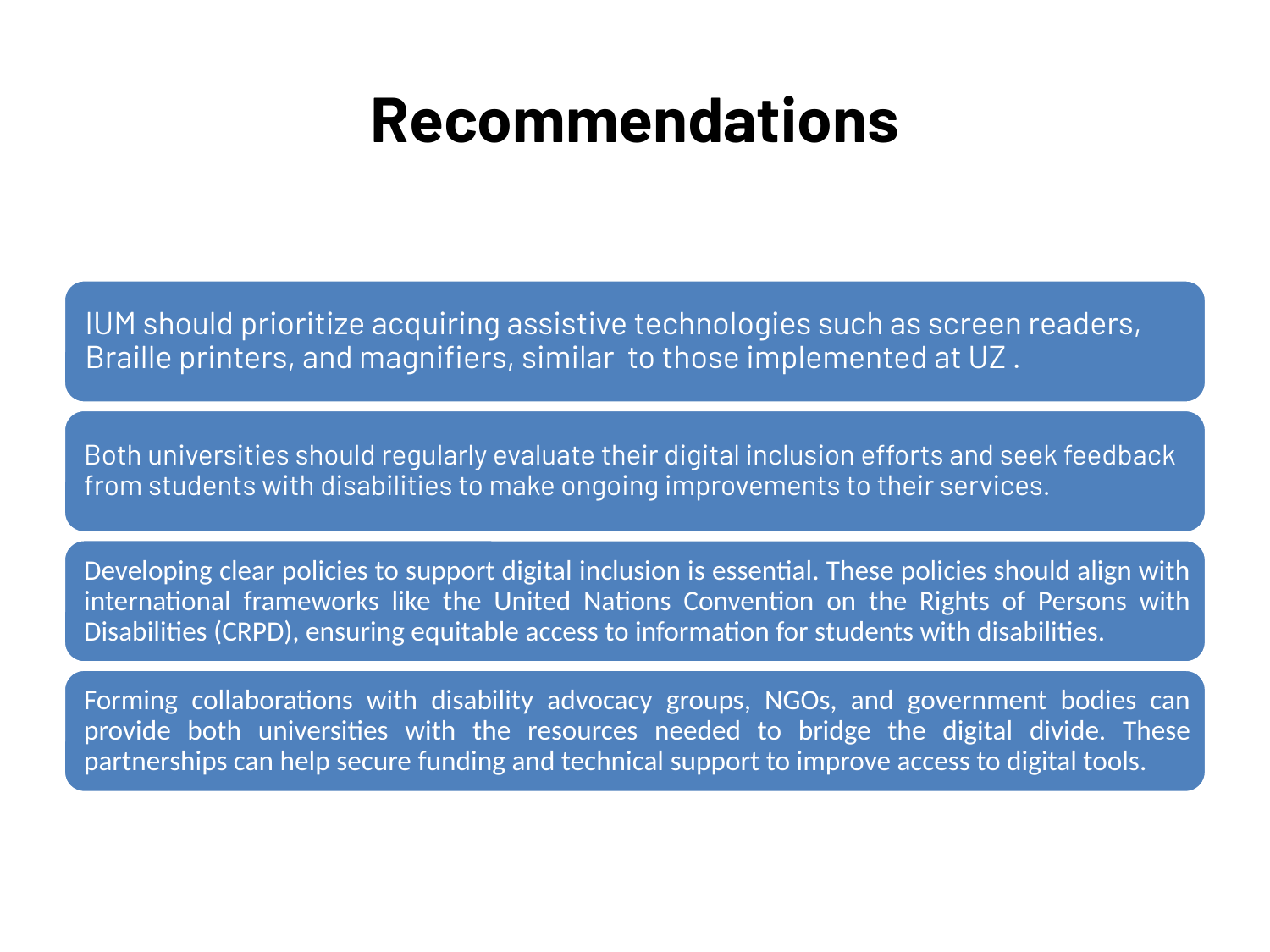

# Recommendations
IUM should prioritize acquiring assistive technologies such as screen readers, Braille printers, and magnifiers, similar  to those implemented at UZ .
Both universities should regularly evaluate their digital inclusion efforts and seek feedback from students with disabilities to make ongoing improvements to their services.
Developing clear policies to support digital inclusion is essential. These policies should align with international frameworks like the United Nations Convention on the Rights of Persons with Disabilities (CRPD), ensuring equitable access to information for students with disabilities.
Forming collaborations with disability advocacy groups, NGOs, and government bodies can provide both universities with the resources needed to bridge the digital divide. These partnerships can help secure funding and technical support to improve access to digital tools.